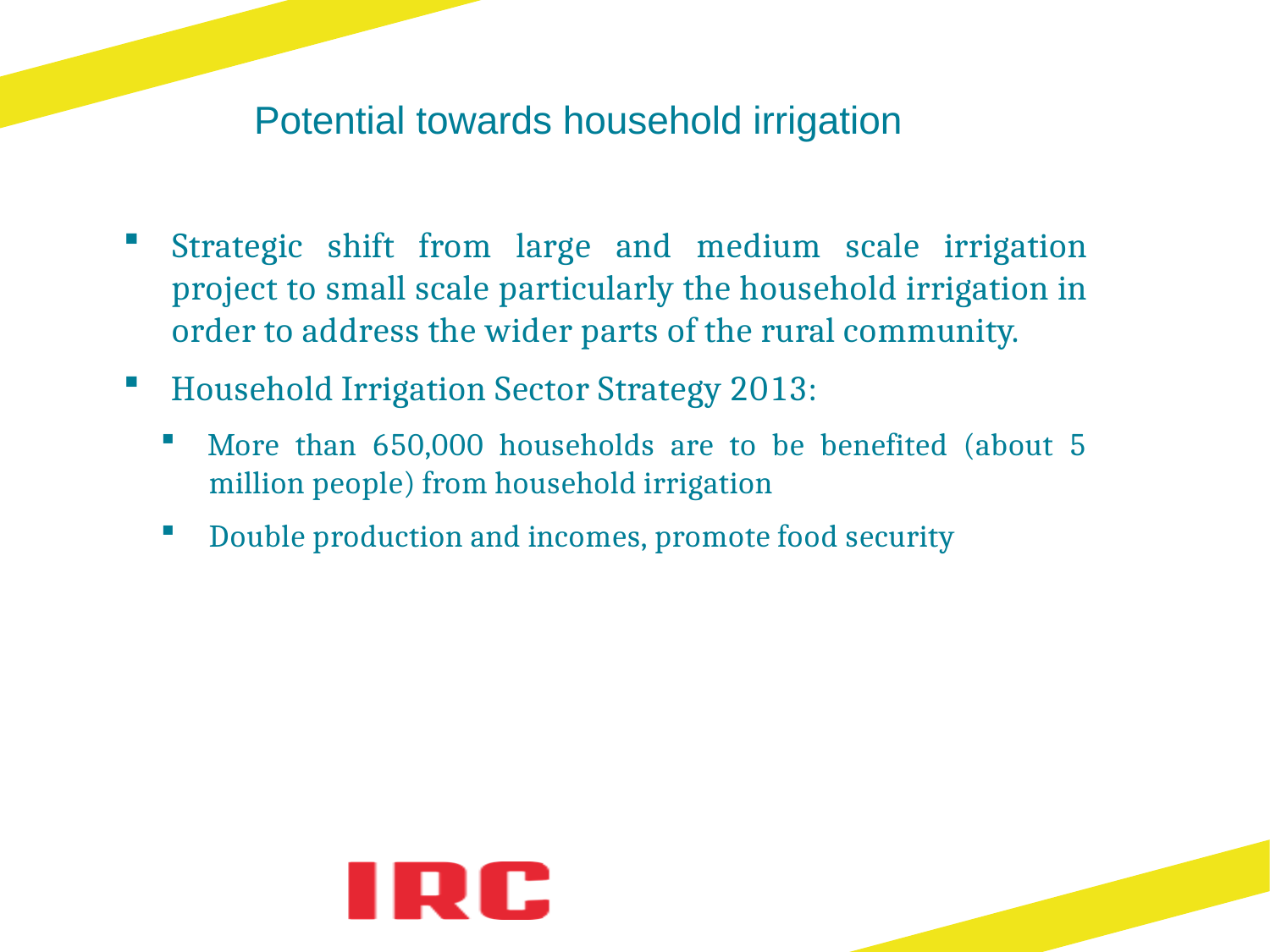

# Potential towards household irrigation
Strategic shift from large and medium scale irrigation project to small scale particularly the household irrigation in order to address the wider parts of the rural community.
Household Irrigation Sector Strategy 2013:
More than 650,000 households are to be benefited (about 5 million people) from household irrigation
Double production and incomes, promote food security